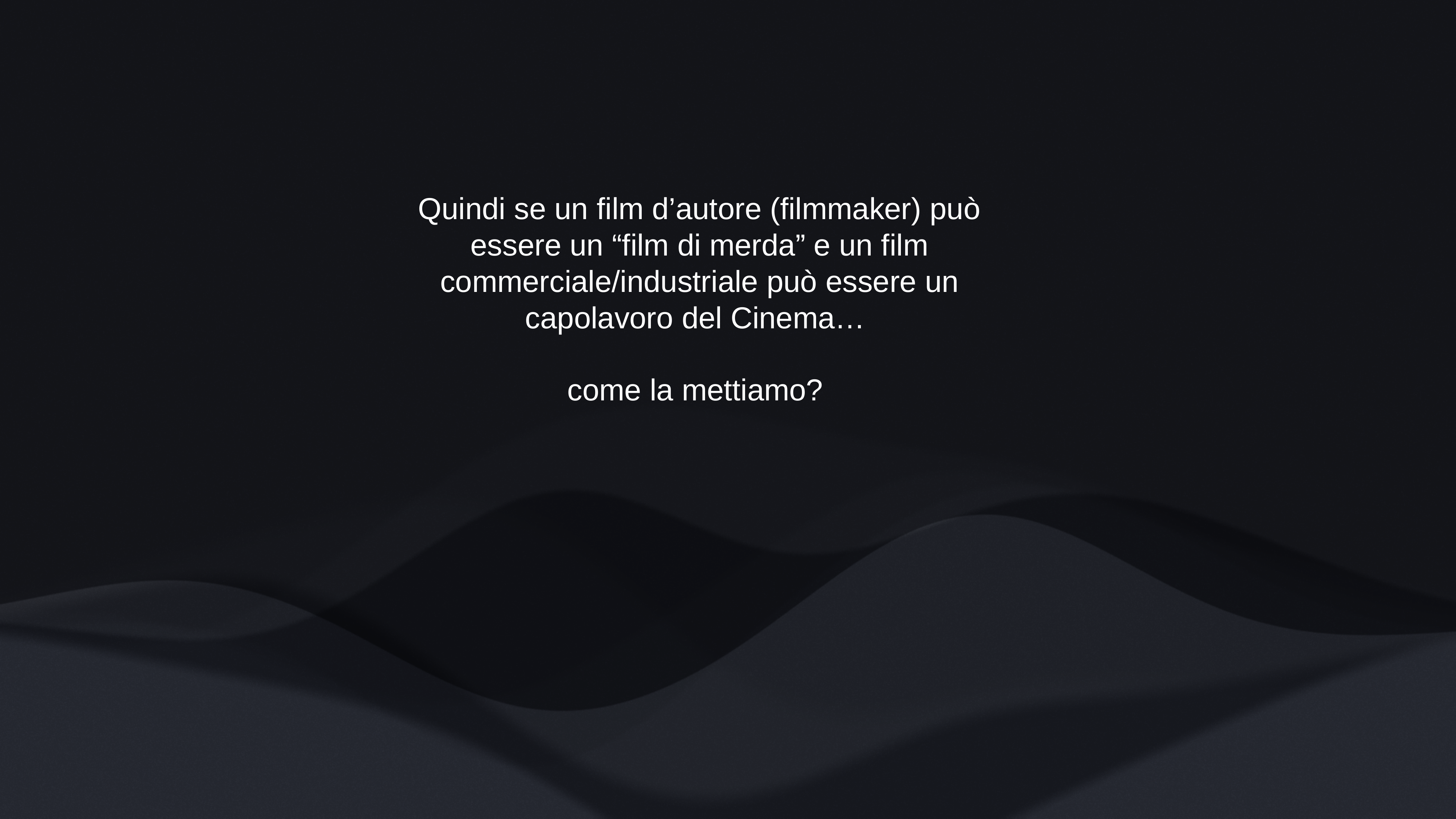

Quindi se un film d’autore (filmmaker) può essere un “film di merda” e un film commerciale/industriale può essere un capolavoro del Cinema…
come la mettiamo?